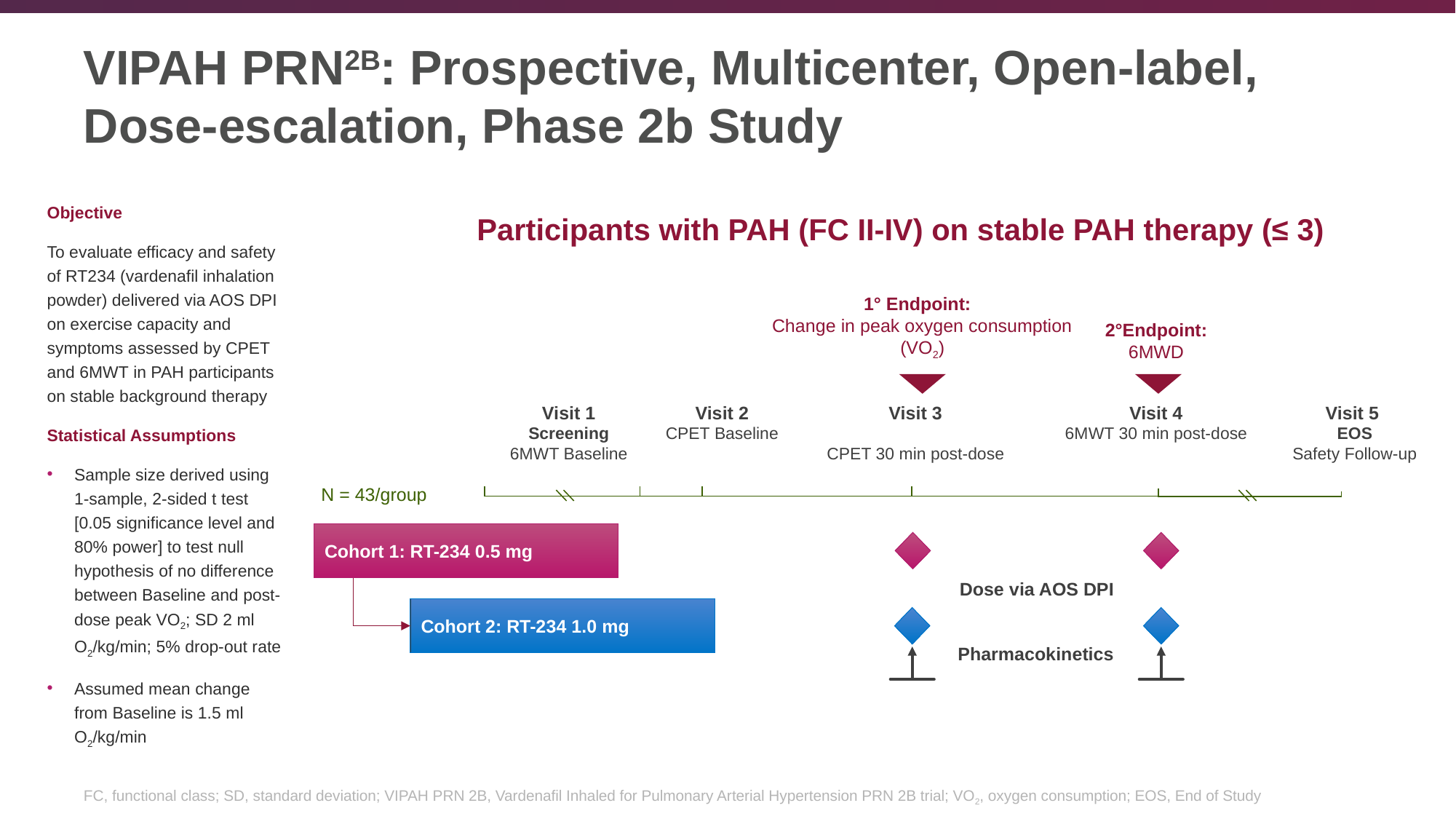

# VIPAH PRN2B: Prospective, Multicenter, Open-label, Dose-escalation, Phase 2b Study
Objective
To evaluate efficacy and safety of RT234 (vardenafil inhalation powder) delivered via AOS DPI on exercise capacity and symptoms assessed by CPET and 6MWT in PAH participants on stable background therapy
Statistical Assumptions
Sample size derived using 1-sample, 2-sided t test [0.05 significance level and 80% power] to test null hypothesis of no difference between Baseline and post-dose peak VO2; SD 2 ml O2/kg/min; 5% drop-out rate
Assumed mean change from Baseline is 1.5 ml O2/kg/min

Participants with PAH (FC II-IV) on stable PAH therapy (≤ 3)
1° Endpoint:
Change in peak oxygen consumption (VO2)
2°Endpoint: 6MWD

Visit 1
Screening
6MWT Baseline
Visit 2
CPET Baseline
Visit 3

CPET 30 min post-dose
Visit 4
6MWT 30 min post-dose
Visit 5
EOS
Safety Follow-up
N = 43/group

Cohort 1: RT-234 0.5 mg

Dose via AOS DPI
Cohort 2: RT-234 1.0 mg

Pharmacokinetics
FC, functional class; SD, standard deviation; VIPAH PRN 2B, Vardenafil Inhaled for Pulmonary Arterial Hypertension PRN 2B trial; VO2, oxygen consumption; EOS, End of Study